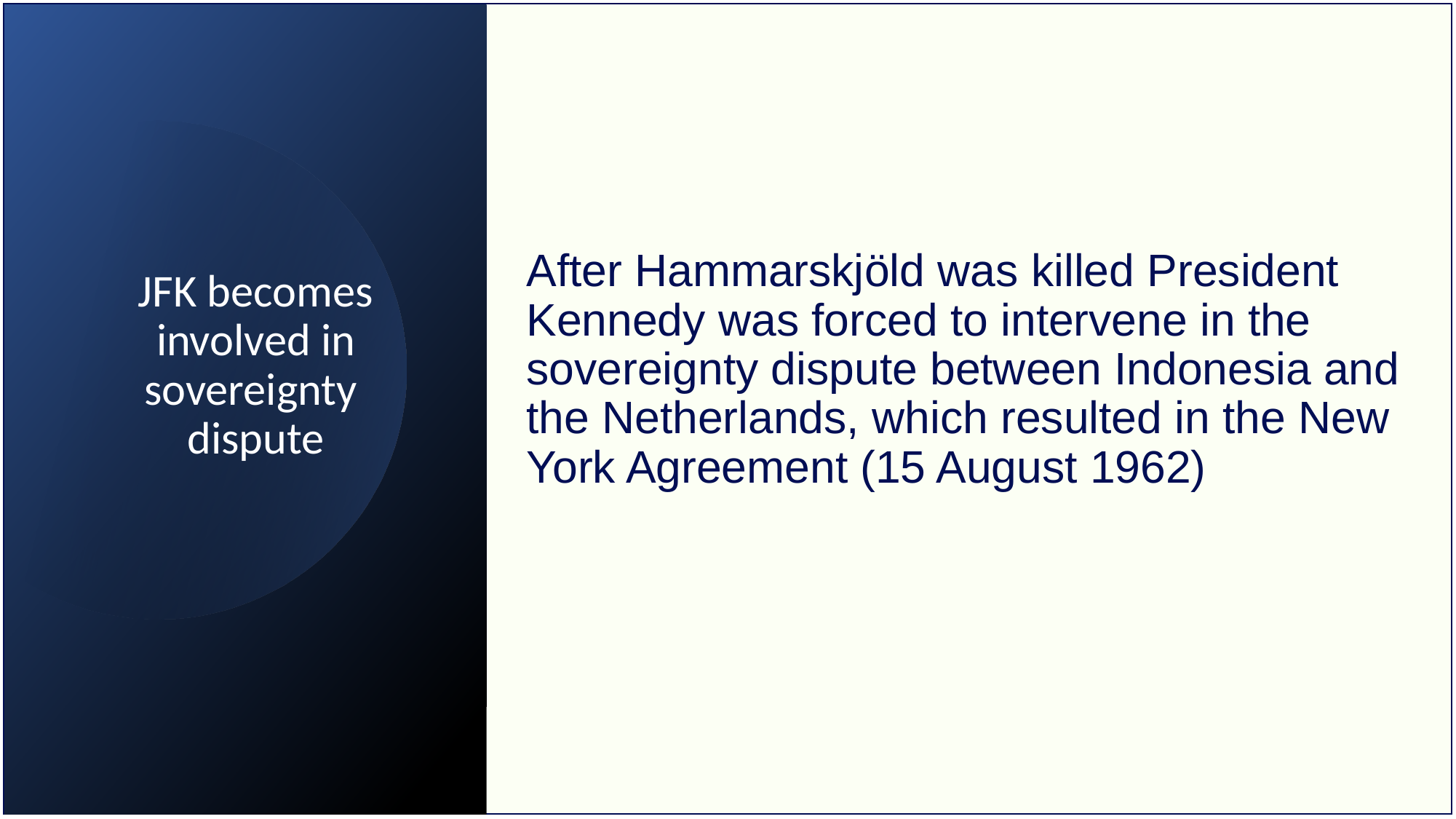

# JFK becomes involved in sovereignty
dispute
After Hammarskjöld was killed President Kennedy was forced to intervene in the sovereignty dispute between Indonesia and the Netherlands, which resulted in the New York Agreement (15 August 1962)